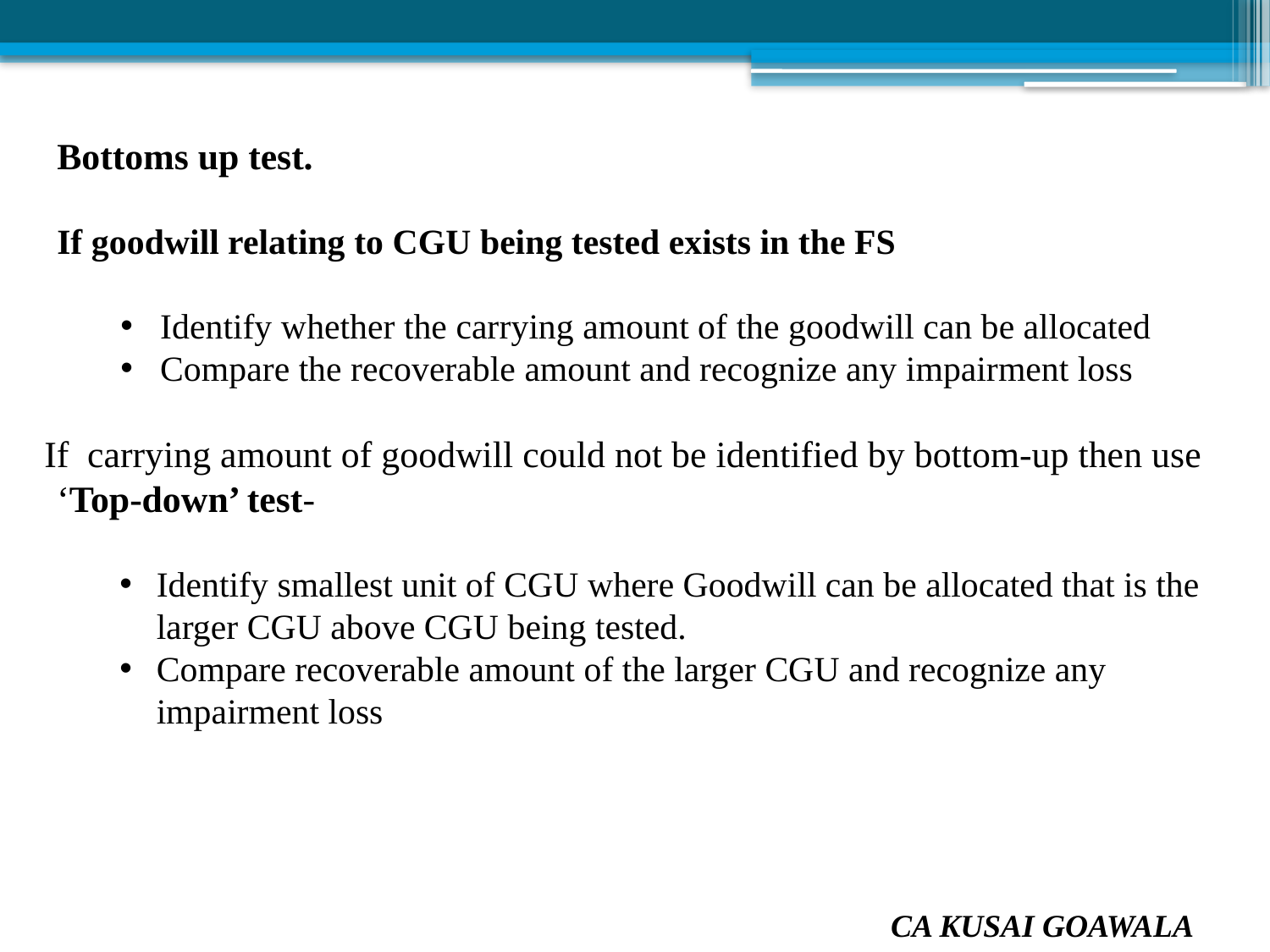

Bottoms up test.

If goodwill relating to CGU being tested exists in the FS

Identify whether the carrying amount of the goodwill can be allocated
Compare the recoverable amount and recognize any impairment loss

If  carrying amount of goodwill could not be identified by bottom-up then use ‘Top-down’ test-

Identify smallest unit of CGU where Goodwill can be allocated that is the larger CGU above CGU being tested.
Compare recoverable amount of the larger CGU and recognize any impairment loss

CA KUSAI GOAWALA